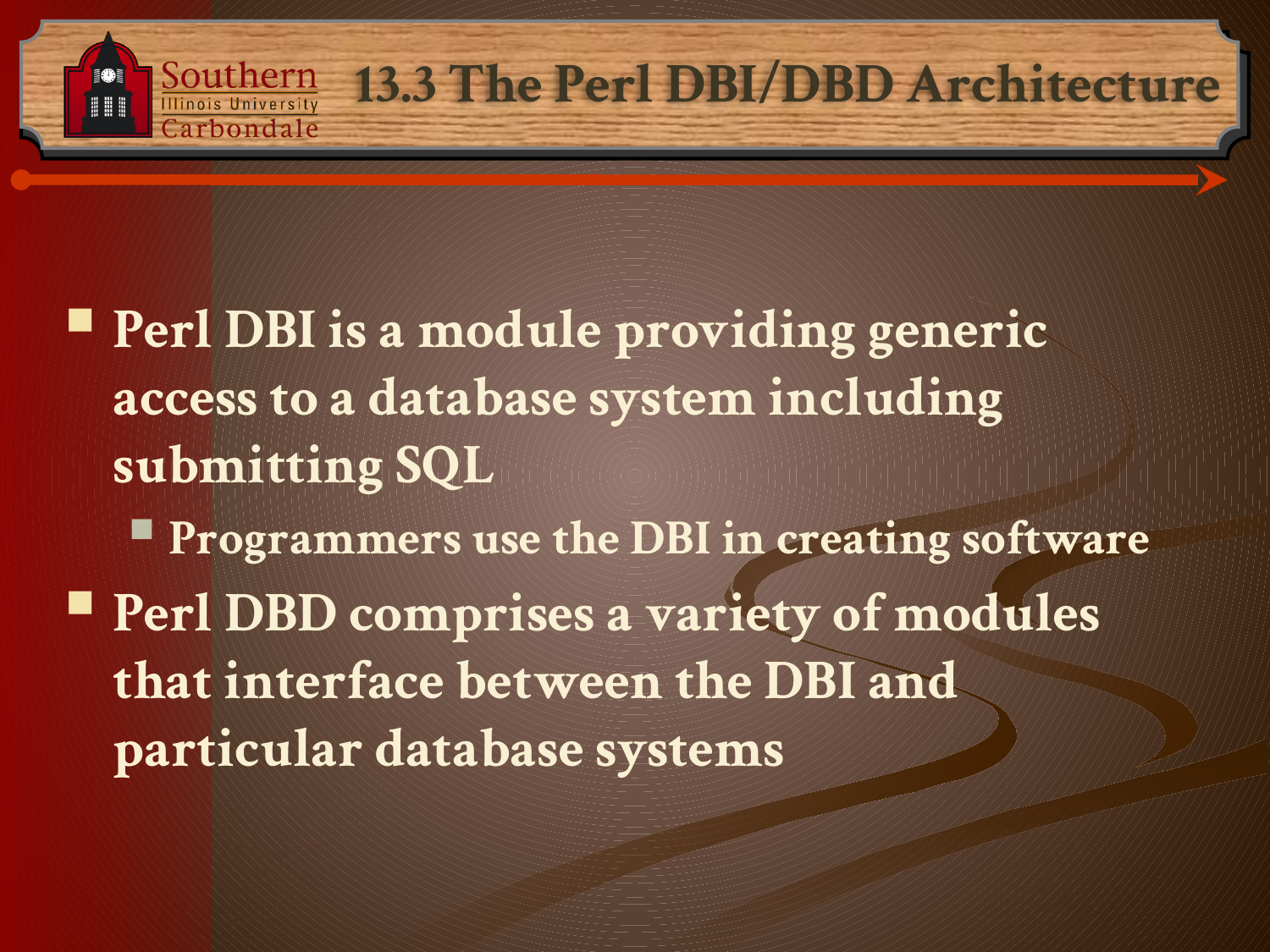

# 13.3 The Perl DBI/DBD Architecture
Perl DBI is a module providing generic access to a database system including submitting SQL
Programmers use the DBI in creating software
Perl DBD comprises a variety of modules that interface between the DBI and particular database systems